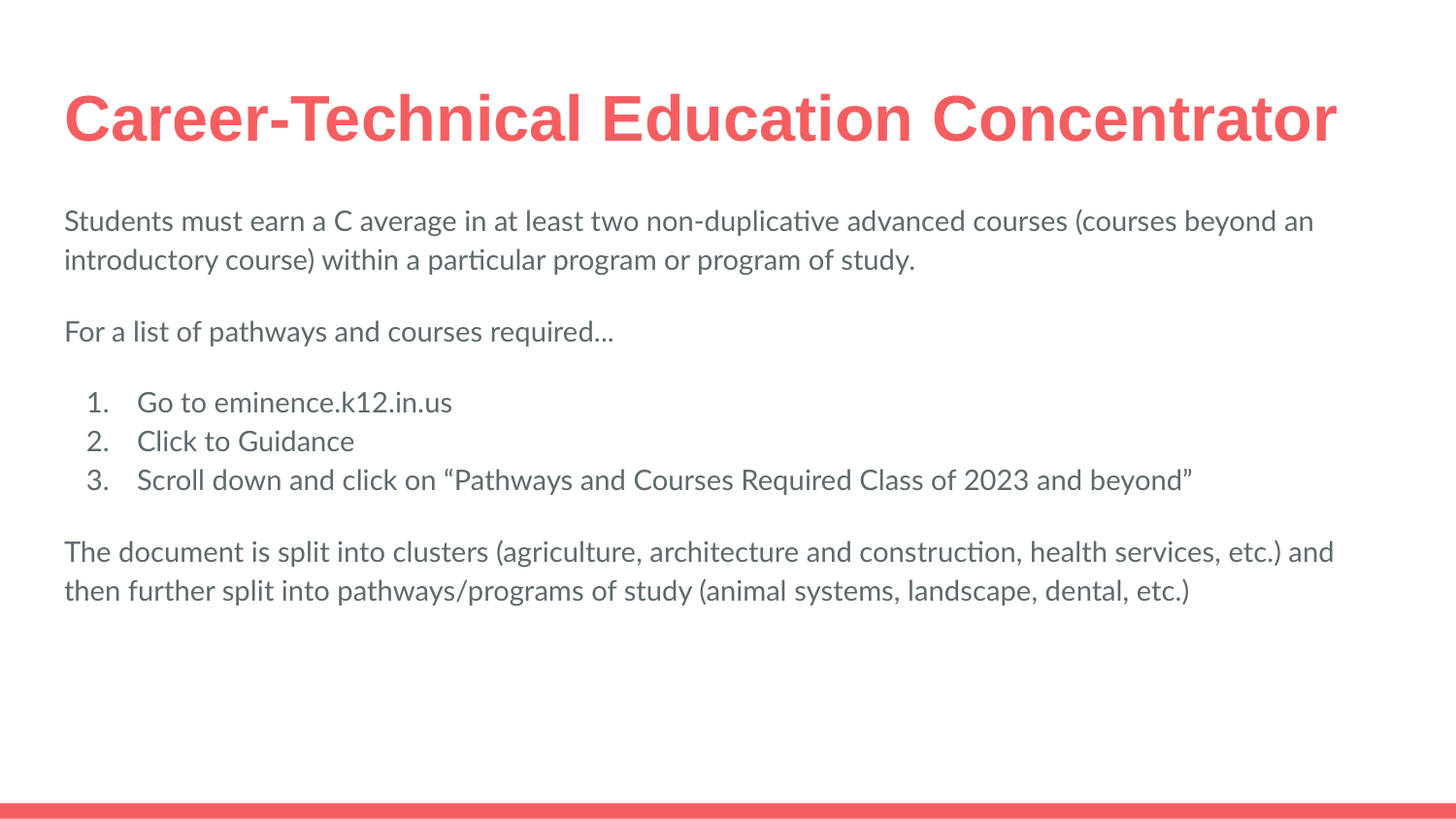

# Career-Technical Education Concentrator
Students must earn a C average in at least two non-duplicative advanced courses (courses beyond an introductory course) within a particular program or program of study.
For a list of pathways and courses required...
Go to eminence.k12.in.us
Click to Guidance
Scroll down and click on “Pathways and Courses Required Class of 2023 and beyond”
The document is split into clusters (agriculture, architecture and construction, health services, etc.) and then further split into pathways/programs of study (animal systems, landscape, dental, etc.)